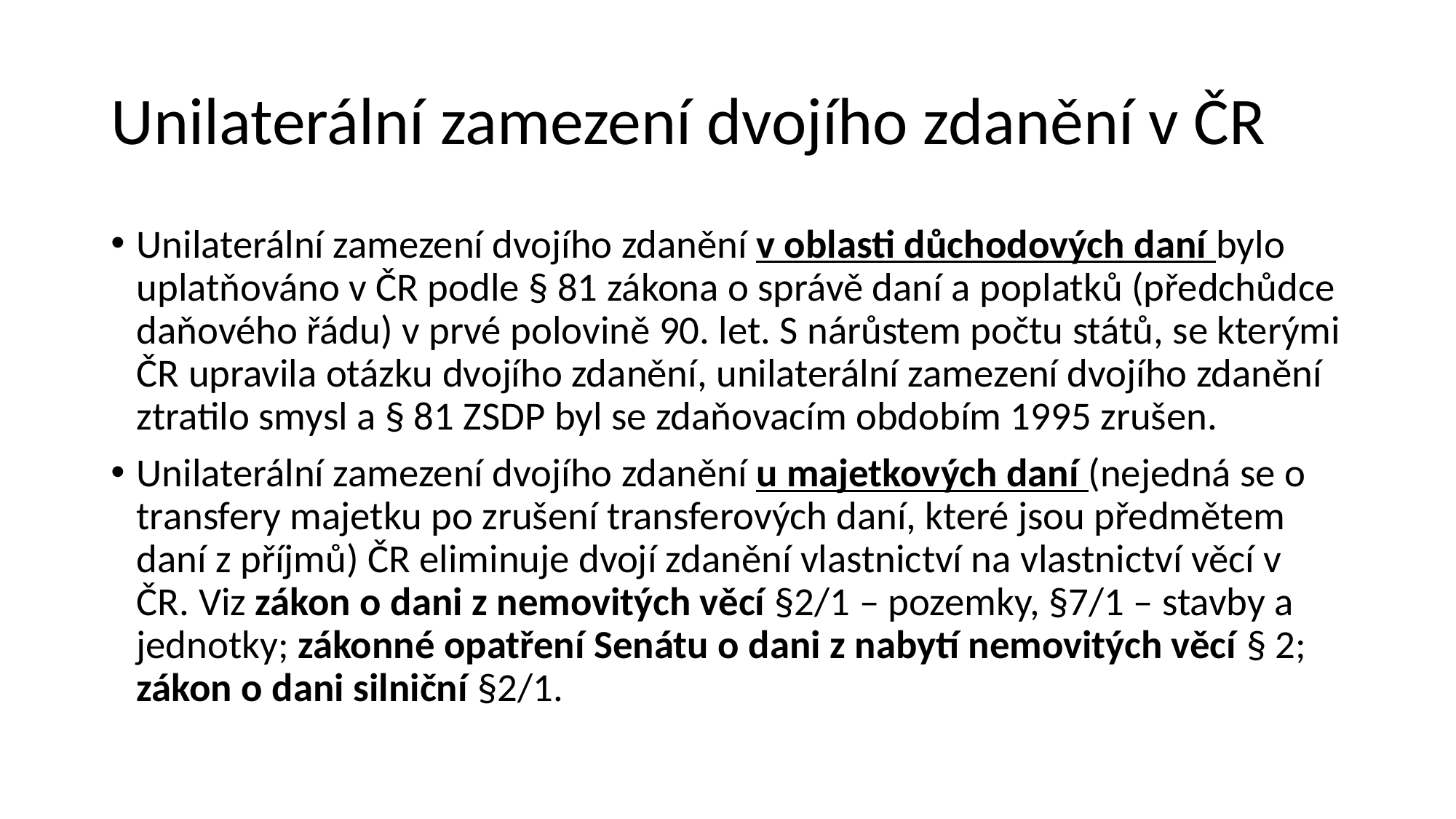

# Unilaterální zamezení dvojího zdanění v ČR
Unilaterální zamezení dvojího zdanění v oblasti důchodových daní bylo uplatňováno v ČR podle § 81 zákona o správě daní a poplatků (předchůdce daňového řádu) v prvé polovině 90. let. S nárůstem počtu států, se kterými ČR upravila otázku dvojího zdanění, unilaterální zamezení dvojího zdanění ztratilo smysl a § 81 ZSDP byl se zdaňovacím obdobím 1995 zrušen.
Unilaterální zamezení dvojího zdanění u majetkových daní (nejedná se o transfery majetku po zrušení transferových daní, které jsou předmětem daní z příjmů) ČR eliminuje dvojí zdanění vlastnictví na vlastnictví věcí v ČR. Viz zákon o dani z nemovitých věcí §2/1 – pozemky, §7/1 – stavby a jednotky; zákonné opatření Senátu o dani z nabytí nemovitých věcí § 2; zákon o dani silniční §2/1.